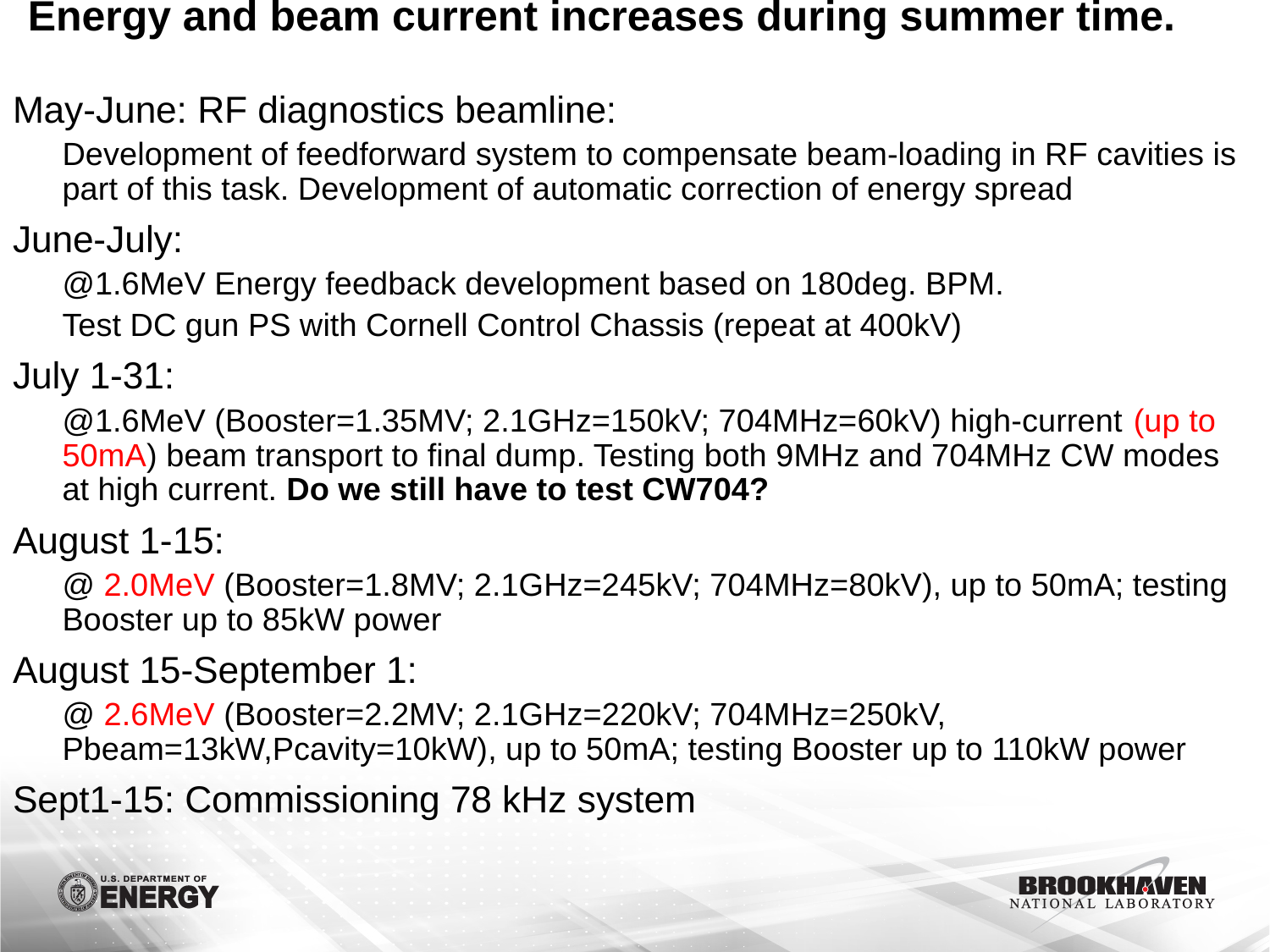

# Energy and beam current increases during summer time.
May-June: RF diagnostics beamline:
Development of feedforward system to compensate beam-loading in RF cavities is part of this task. Development of automatic correction of energy spread
June-July:
@1.6MeV Energy feedback development based on 180deg. BPM.
Test DC gun PS with Cornell Control Chassis (repeat at 400kV)
July 1-31:
@1.6MeV (Booster=1.35MV; 2.1GHz=150kV; 704MHz=60kV) high-current (up to 50mA) beam transport to final dump. Testing both 9MHz and 704MHz CW modes at high current. Do we still have to test CW704?
August 1-15:
@ 2.0MeV (Booster=1.8MV; 2.1GHz=245kV; 704MHz=80kV), up to 50mA; testing Booster up to 85kW power
August 15-September 1:
@ 2.6MeV (Booster=2.2MV; 2.1GHz=220kV; 704MHz=250kV, Pbeam=13kW,Pcavity=10kW), up to 50mA; testing Booster up to 110kW power
Sept1-15: Commissioning 78 kHz system